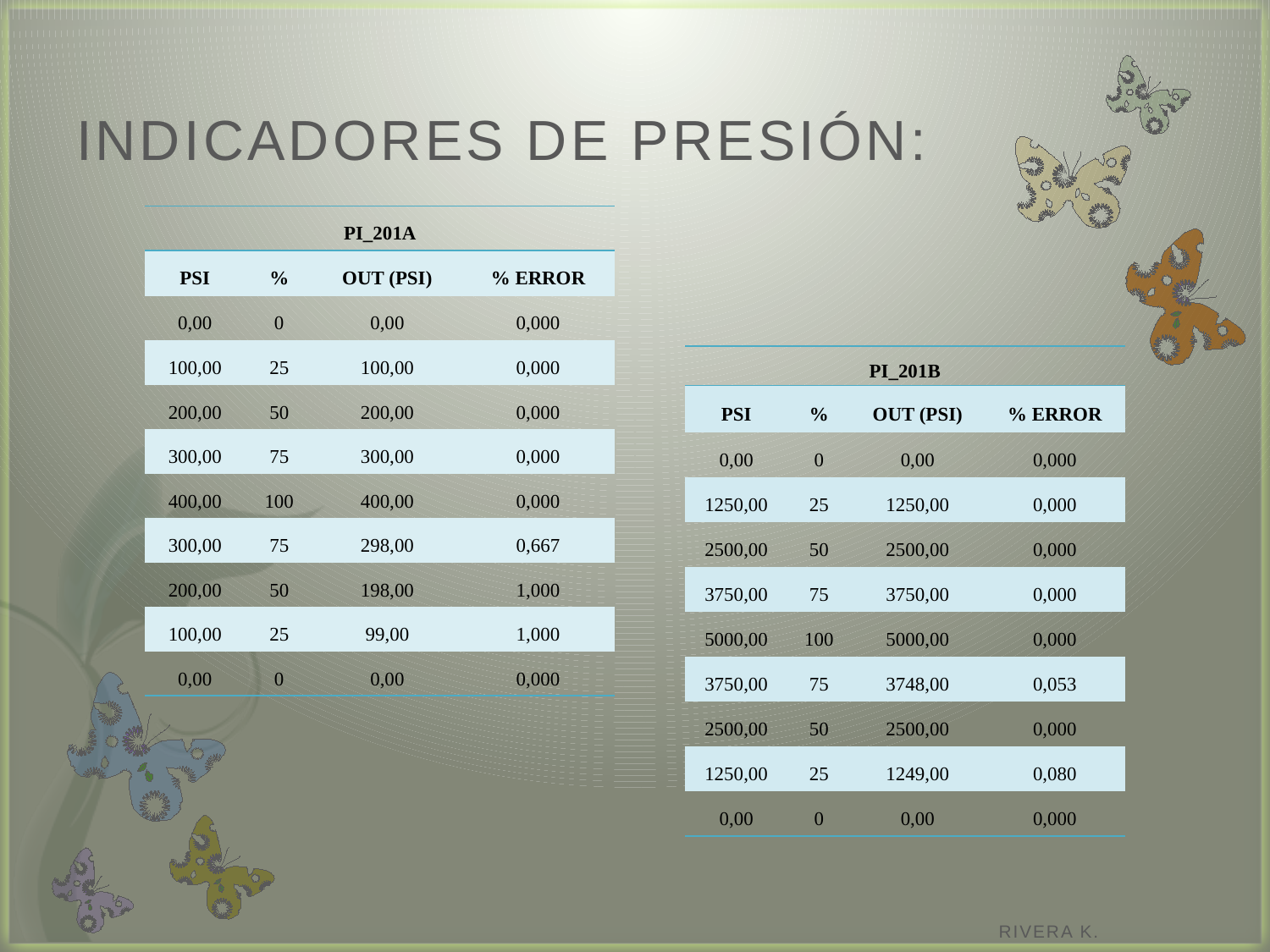

# INDICADORES DE PRESIÓN:
| PI\_201A |  |  |  |
| --- | --- | --- | --- |
| PSI | % | OUT (PSI) | % ERROR |
| 0,00 | 0 | 0,00 | 0,000 |
| 100,00 | 25 | 100,00 | 0,000 |
| 200,00 | 50 | 200,00 | 0,000 |
| 300,00 | 75 | 300,00 | 0,000 |
| 400,00 | 100 | 400,00 | 0,000 |
| 300,00 | 75 | 298,00 | 0,667 |
| 200,00 | 50 | 198,00 | 1,000 |
| 100,00 | 25 | 99,00 | 1,000 |
| 0,00 | 0 | 0,00 | 0,000 |
| PI\_201B |  |  |  |
| --- | --- | --- | --- |
| PSI | % | OUT (PSI) | % ERROR |
| 0,00 | 0 | 0,00 | 0,000 |
| 1250,00 | 25 | 1250,00 | 0,000 |
| 2500,00 | 50 | 2500,00 | 0,000 |
| 3750,00 | 75 | 3750,00 | 0,000 |
| 5000,00 | 100 | 5000,00 | 0,000 |
| 3750,00 | 75 | 3748,00 | 0,053 |
| 2500,00 | 50 | 2500,00 | 0,000 |
| 1250,00 | 25 | 1249,00 | 0,080 |
| 0,00 | 0 | 0,00 | 0,000 |
RIVERA K.